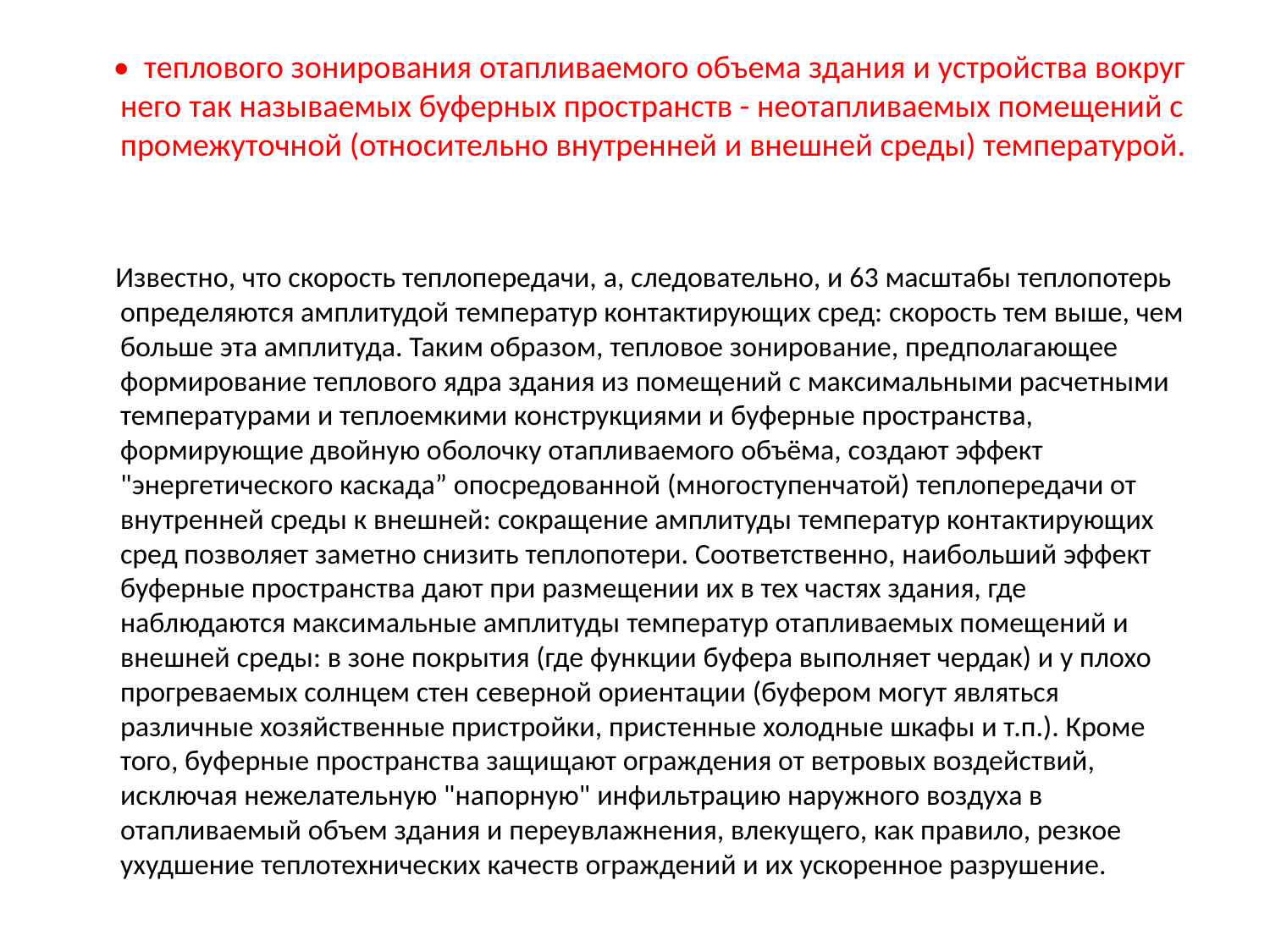

•  теплового зонирования отапливаемого объема здания и устройства вокруг него так называемых буферных пространств - неотапливаемых помещений с промежуточной (относительно внутренней и внешней среды) температурой.

      Известно, что скорость теплопередачи, а, следовательно, и 63 масштабы теплопотерь определяются амплитудой температур контактирующих сред: скорость тем выше, чем больше эта амплитуда. Таким образом, тепловое зонирование, предполагающее формирование теплового ядра здания из помещений с максимальными расчетными температурами и теплоемкими конструкциями и буферные пространства, формирующие двойную оболочку отапливаемого объёма, создают эффект "энергетического каскада” опосредованной (многоступенчатой) теплопередачи от внутренней среды к внешней: сокращение амплитуды температур контактирующих сред позволяет заметно снизить теплопотери. Соответственно, наибольший эффект буферные пространства дают при размещении их в тех частях здания, где наблюдаются максимальные амплитуды температур отапливаемых помещений и внешней среды: в зоне покрытия (где функции буфера выполняет чердак) и у плохо прогреваемых солнцем стен северной ориентации (буфером могут являться различные хозяйственные пристройки, пристенные холодные шкафы и т.п.). Кроме того, буферные пространства защищают ограждения от ветровых воздействий, исключая нежелательную "напорную" инфильтрацию наружного воздуха в отапливаемый объем здания и переувлажнения, влекущего, как правило, резкое ухудшение теплотехнических качеств ограждений и их ускоренное разрушение.